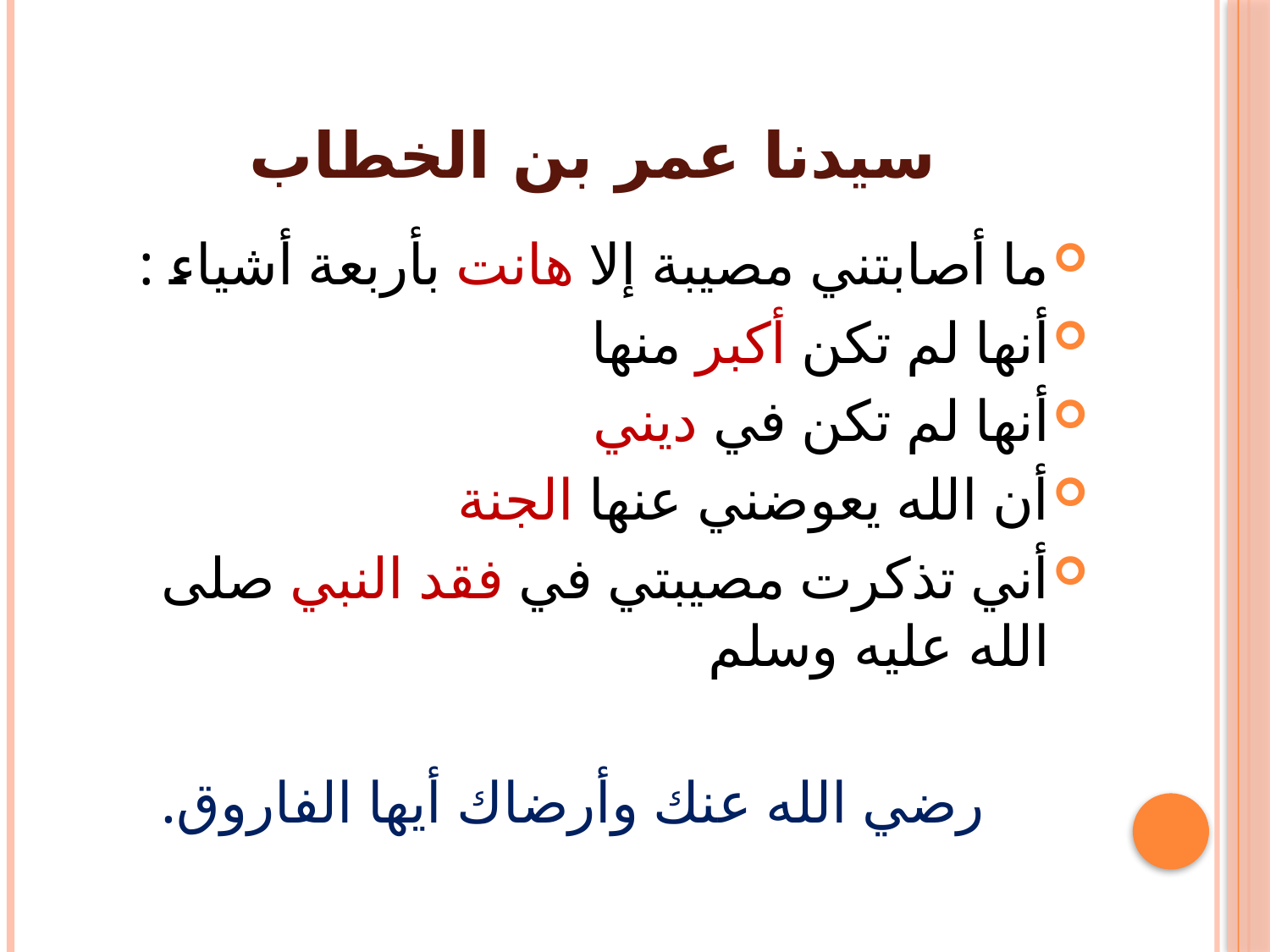

# سيدنا عمر بن الخطاب
ما أصابتني مصيبة إلا هانت بأربعة أشياء :
أنها لم تكن أكبر منها
أنها لم تكن في ديني
أن الله يعوضني عنها الجنة
أني تذكرت مصيبتي في فقد النبي صلى الله عليه وسلم

       رضي الله عنك وأرضاك أيها الفاروق.